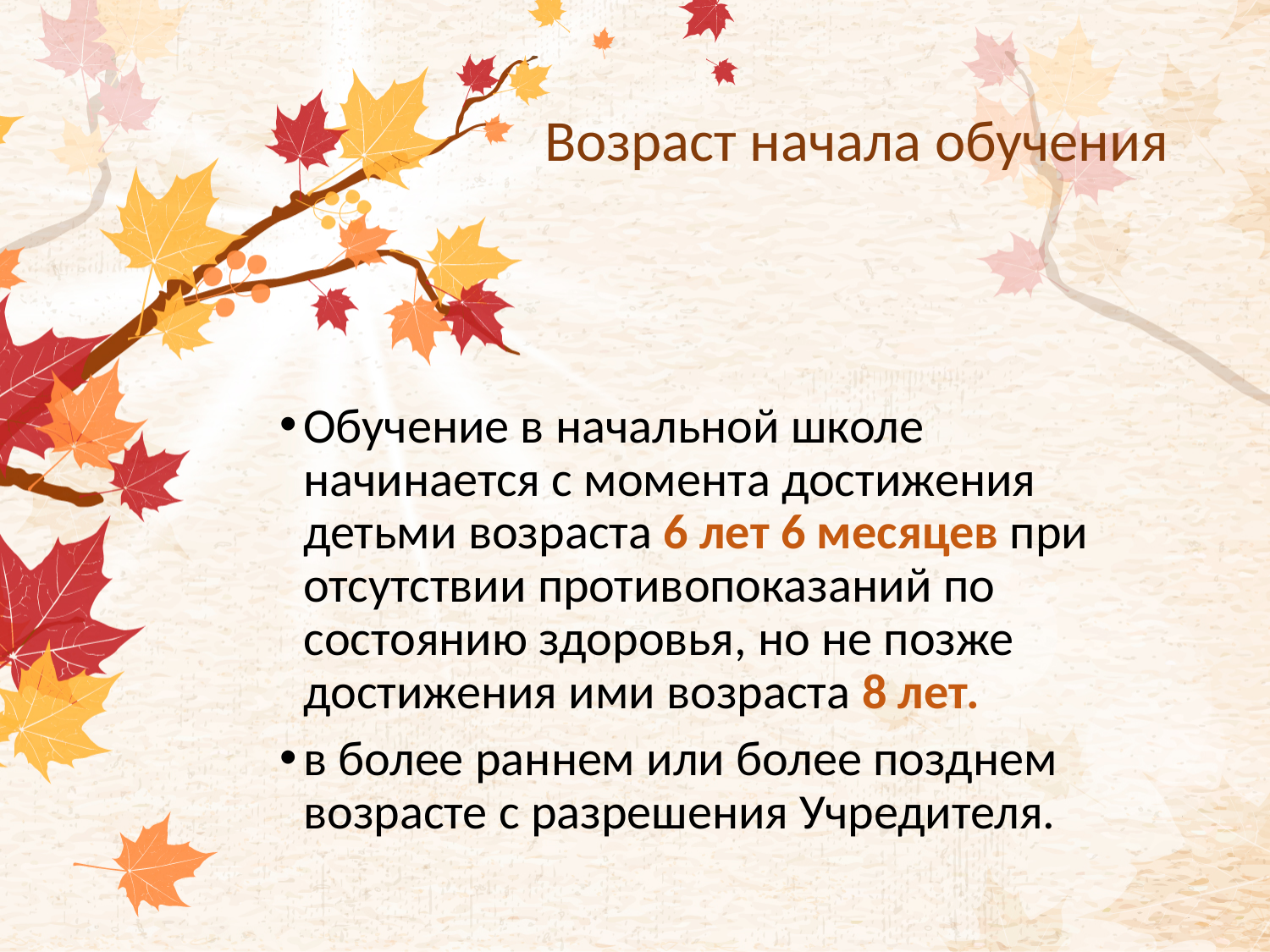

# Возраст начала обучения
Обучение в начальной школе начинается с момента достижения детьми возраста 6 лет 6 месяцев при отсутствии противопоказаний по состоянию здоровья, но не позже достижения ими возраста 8 лет.
в более раннем или более позднем возрасте с разрешения Учредителя.